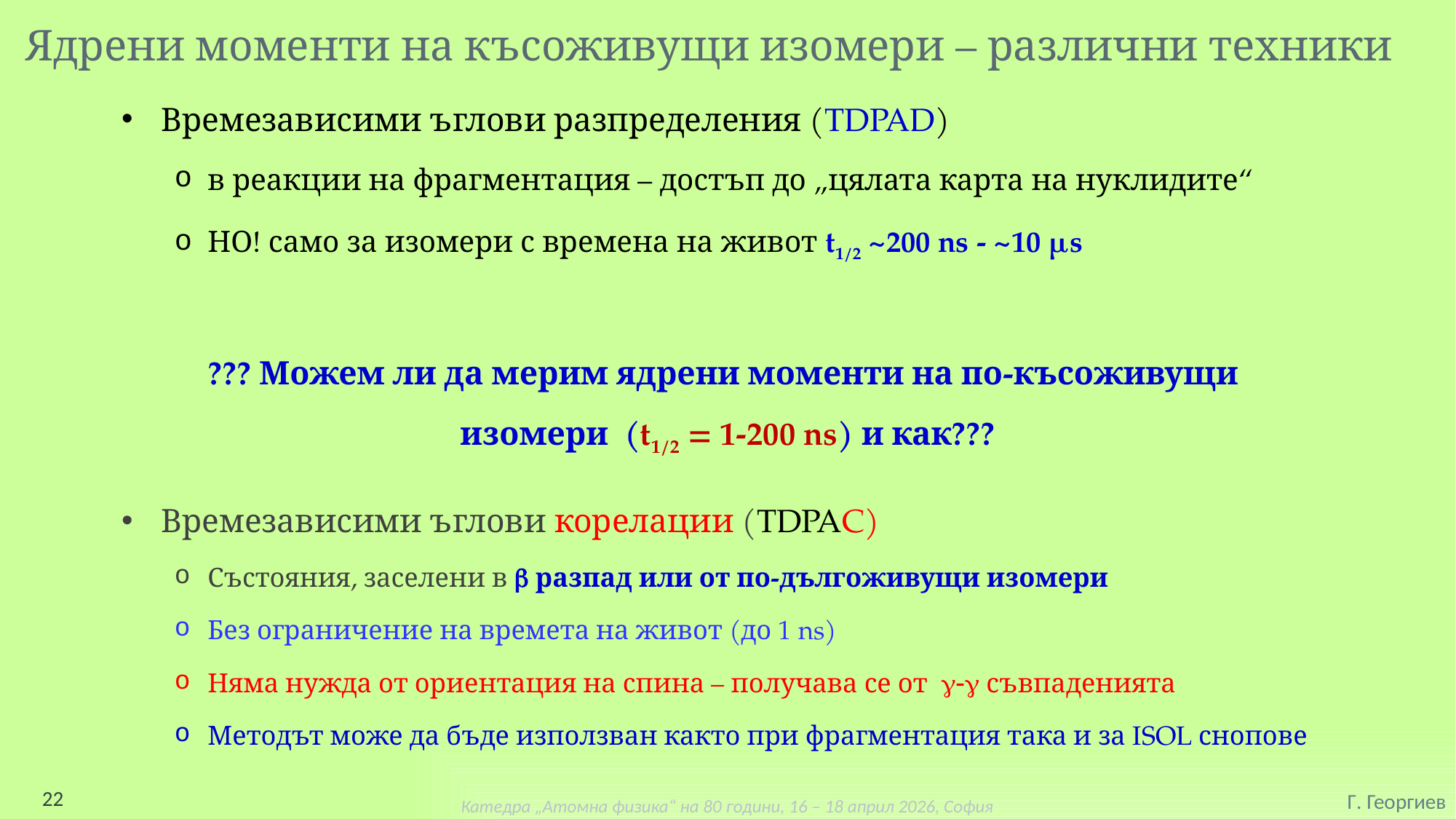

# Ядрени моменти на късоживущи изомери – различни техники
Времезависими ъглови разпределения (TDPAD)
в реакции на фрагментация – достъп до „цялата карта на нуклидите“
НО! само за изомери с времена на живот t1/2 ~200 ns - ~10 µs

??? Можем ли да мерим ядрени моменти на по-късоживущи
изомери  (t1/2 = 1-200 ns) и как???

Времезависими ъглови корелации (TDPAC)
Състояния, заселени в β разпад или от по-дългоживущи изомери
Без ограничение на времета на живот (до 1 ns)
Няма нужда от ориентация на спина – получава се от  γ−γ съвпаденията
Методът може да бъде използван както при фрагментация така и за ISOL снопове
22